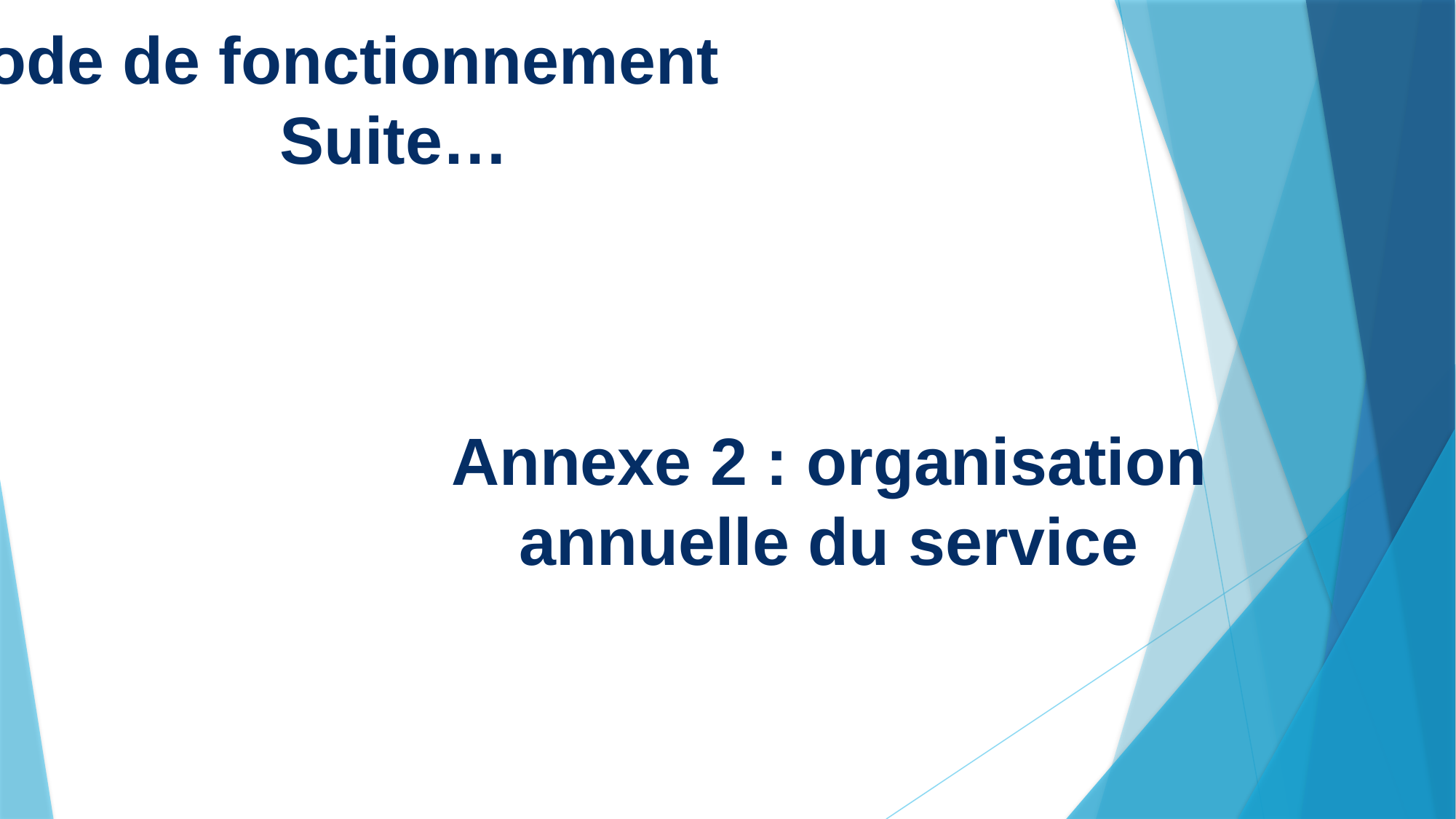

Mode de fonctionnement
Suite…

Annexe 2 : organisation annuelle du service